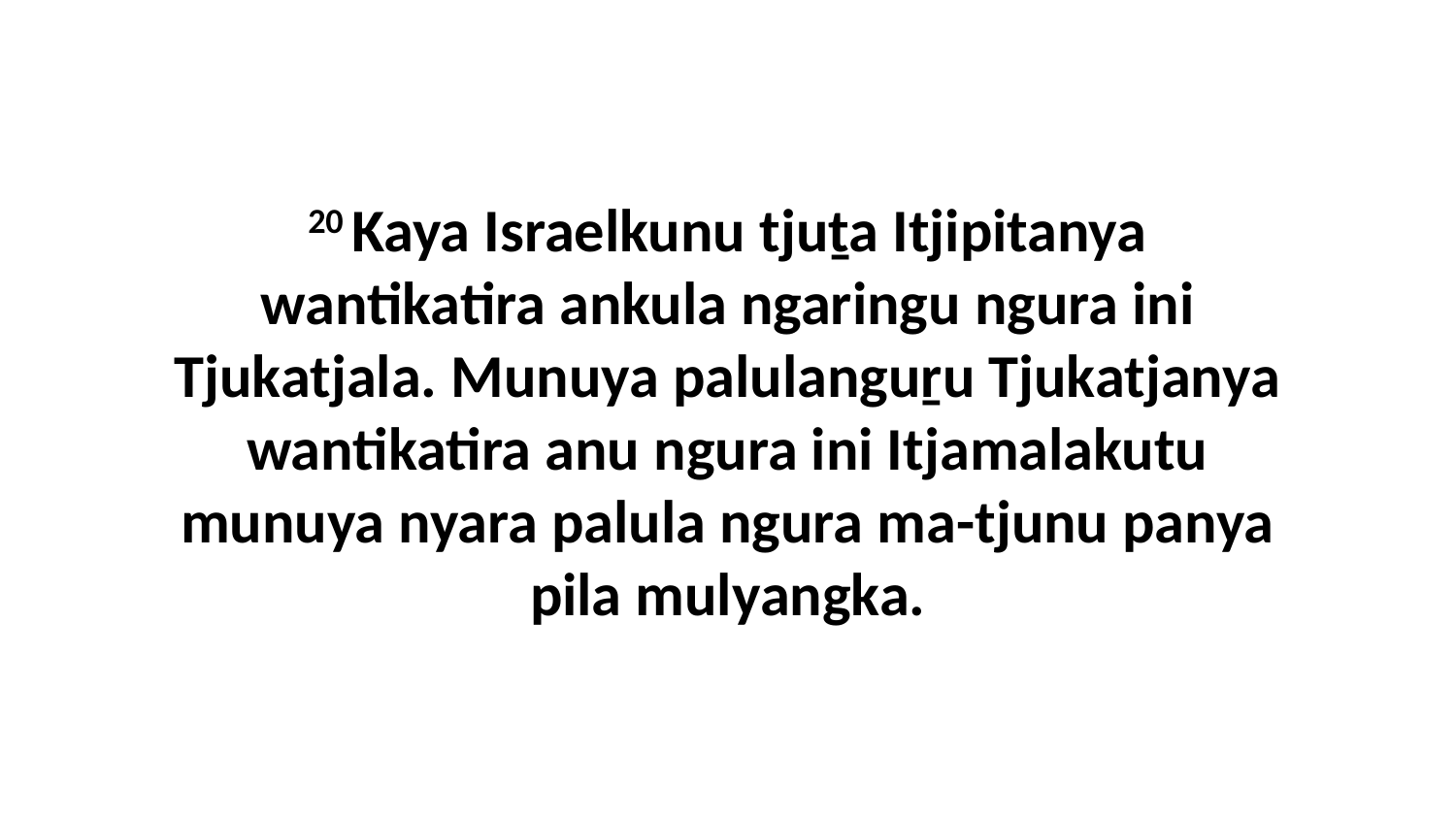

20 Kaya Israelkunu tjuṯa Itjipitanya wantikatira ankula ngaringu ngura ini Tjukatjala. Munuya palulanguṟu Tjukatjanya wantikatira anu ngura ini Itjamalakutu munuya nyara palula ngura ma-tjunu panya pila mulyangka.